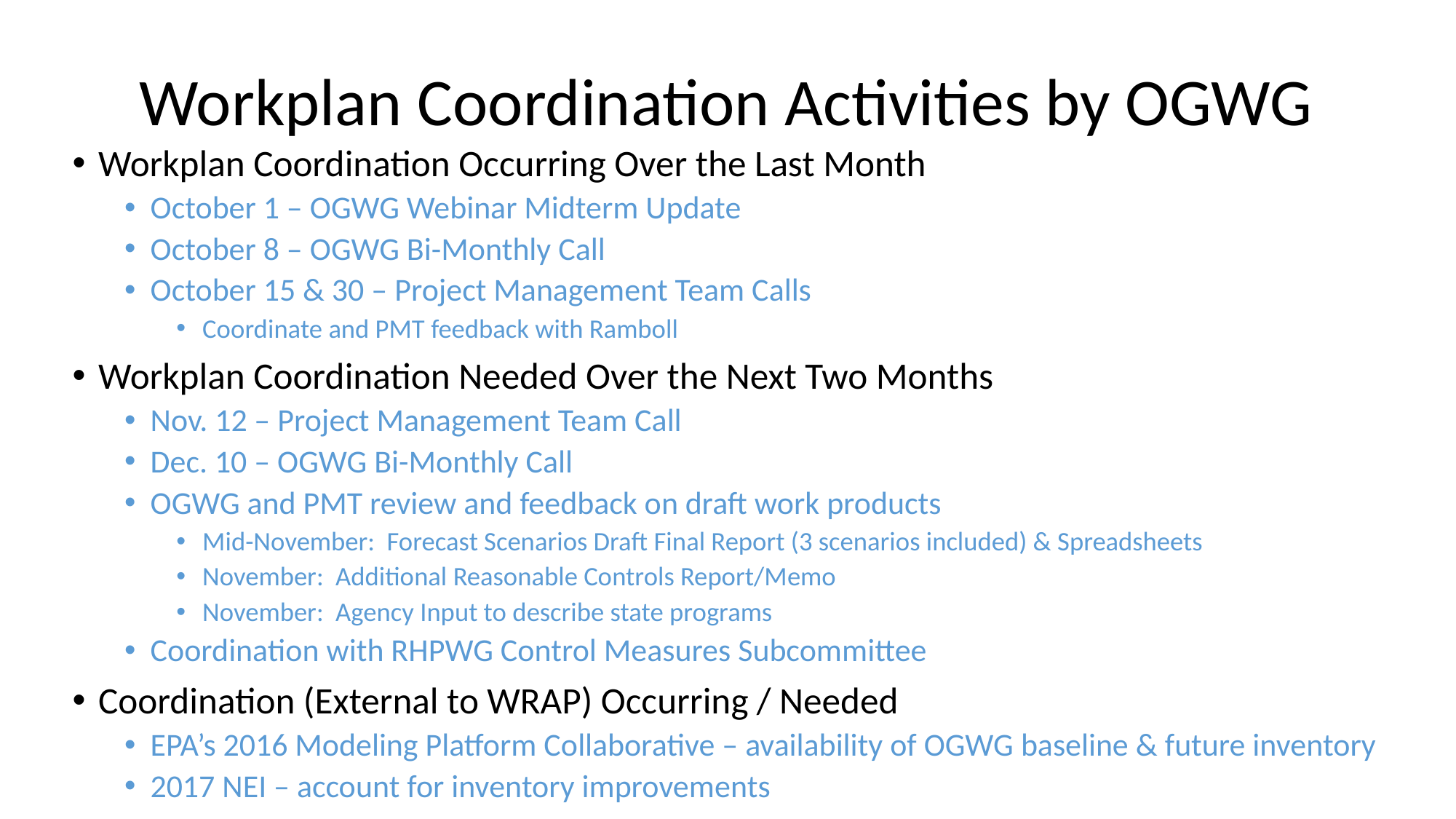

# Workplan Coordination Activities by OGWG
Workplan Coordination Occurring Over the Last Month
October 1 – OGWG Webinar Midterm Update
October 8 – OGWG Bi-Monthly Call
October 15 & 30 – Project Management Team Calls
Coordinate and PMT feedback with Ramboll
Workplan Coordination Needed Over the Next Two Months
Nov. 12 – Project Management Team Call
Dec. 10 – OGWG Bi-Monthly Call
OGWG and PMT review and feedback on draft work products
Mid-November:  Forecast Scenarios Draft Final Report (3 scenarios included) & Spreadsheets
November:  Additional Reasonable Controls Report/Memo
November:  Agency Input to describe state programs
Coordination with RHPWG Control Measures Subcommittee
Coordination (External to WRAP) Occurring / Needed
EPA’s 2016 Modeling Platform Collaborative – availability of OGWG baseline & future inventory
2017 NEI – account for inventory improvements